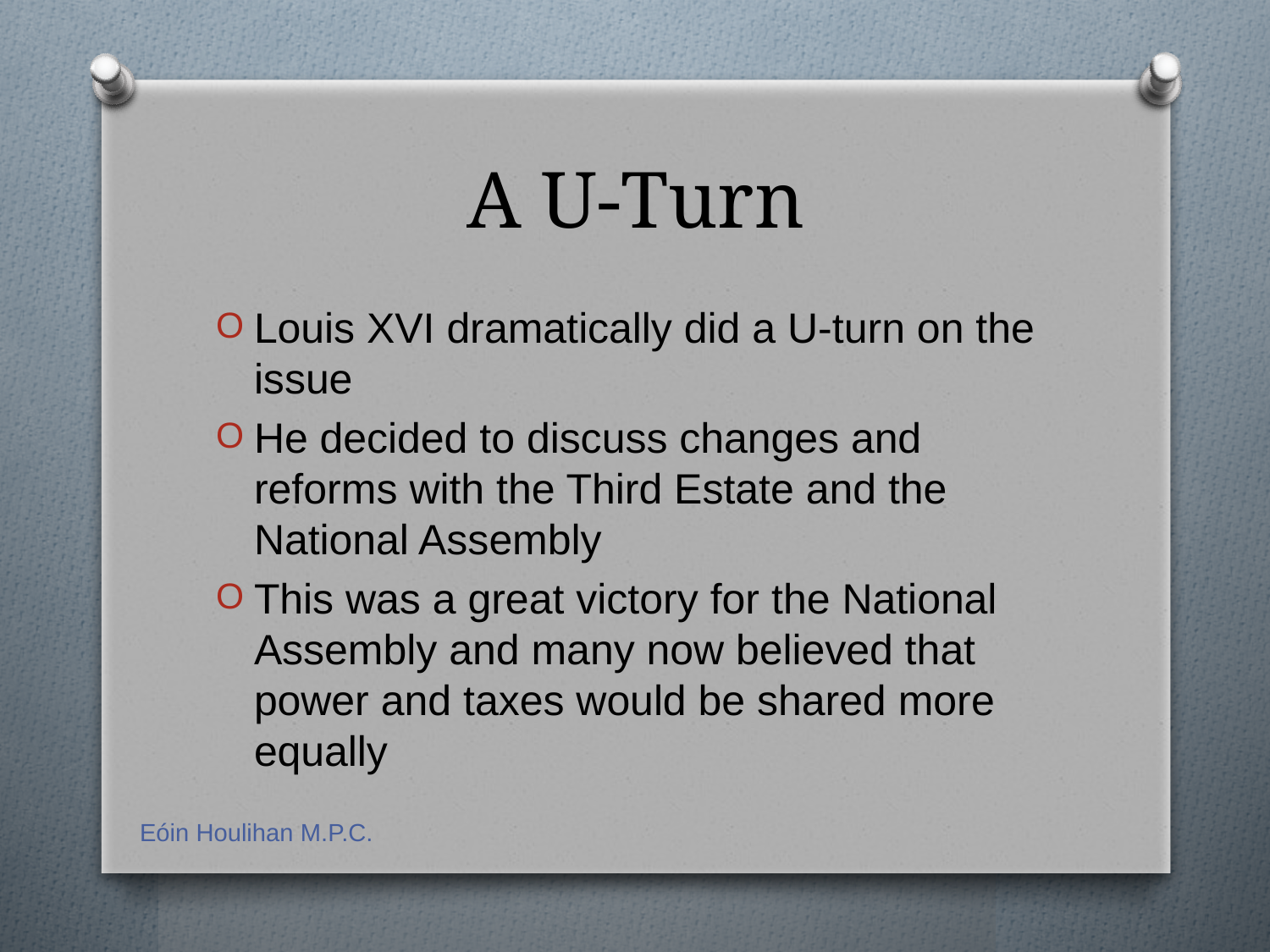

# A U-Turn
Louis XVI dramatically did a U-turn on the issue
He decided to discuss changes and reforms with the Third Estate and the National Assembly
This was a great victory for the National Assembly and many now believed that power and taxes would be shared more equally
Eóin Houlihan M.P.C.